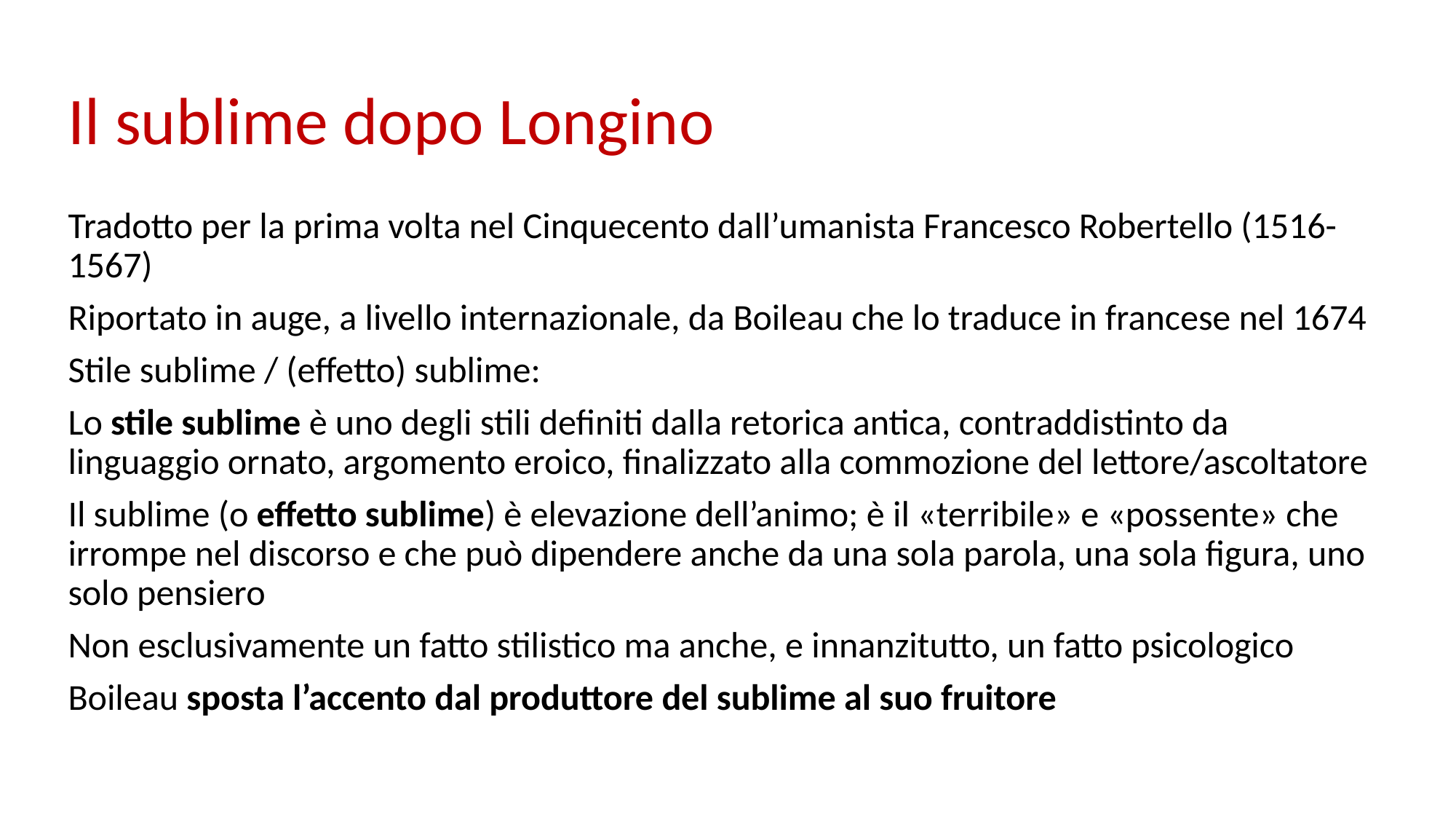

# Il sublime dopo Longino
Tradotto per la prima volta nel Cinquecento dall’umanista Francesco Robertello (1516-1567)
Riportato in auge, a livello internazionale, da Boileau che lo traduce in francese nel 1674
Stile sublime / (effetto) sublime:
Lo stile sublime è uno degli stili definiti dalla retorica antica, contraddistinto da linguaggio ornato, argomento eroico, finalizzato alla commozione del lettore/ascoltatore
Il sublime (o effetto sublime) è elevazione dell’animo; è il «terribile» e «possente» che irrompe nel discorso e che può dipendere anche da una sola parola, una sola figura, uno solo pensiero
Non esclusivamente un fatto stilistico ma anche, e innanzitutto, un fatto psicologico
Boileau sposta l’accento dal produttore del sublime al suo fruitore